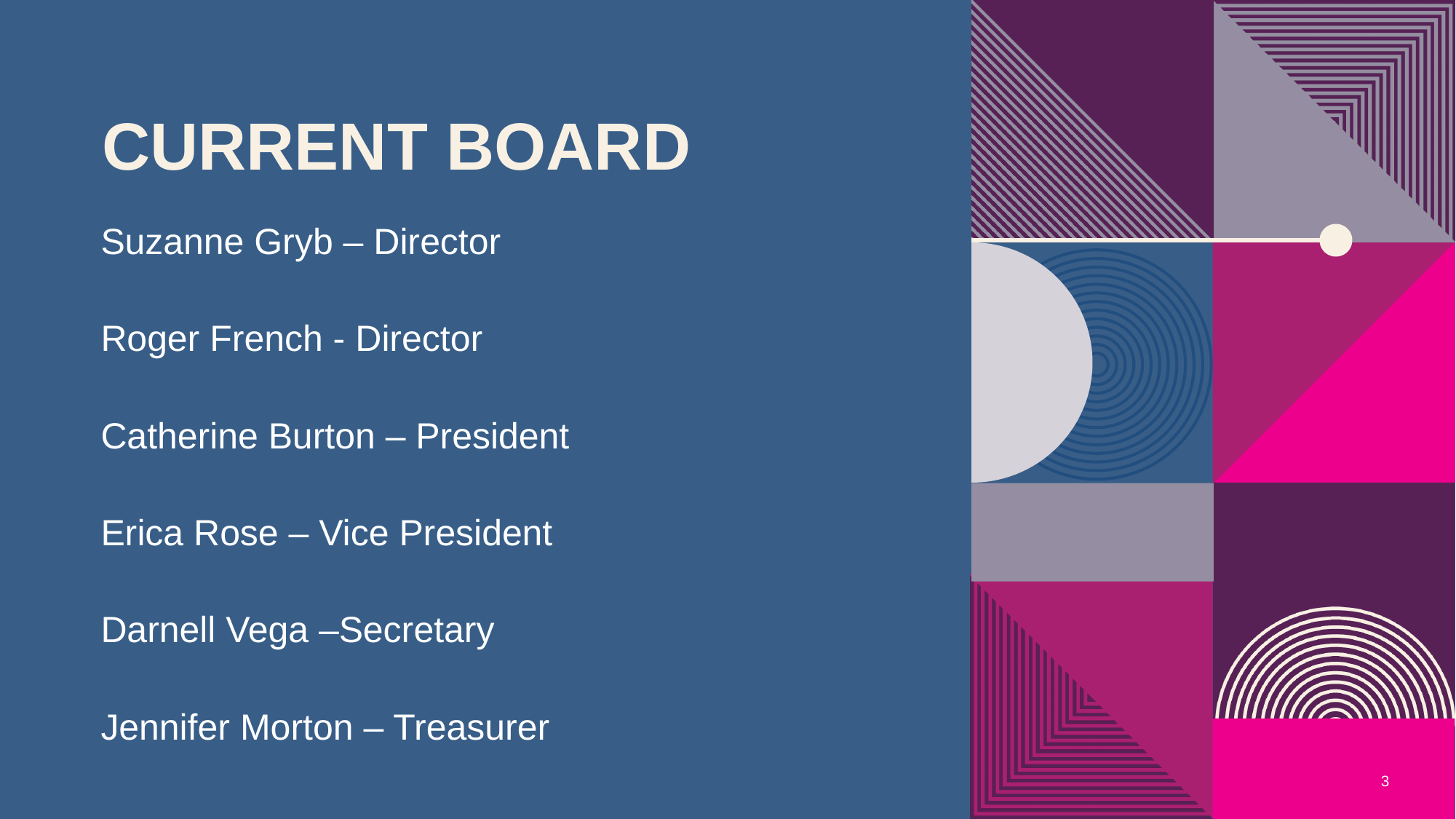

# Current board
Suzanne Gryb – Director

Roger French - Director

Catherine Burton – President

Erica Rose – Vice President

Darnell Vega –Secretary

Jennifer Morton – Treasurer

3